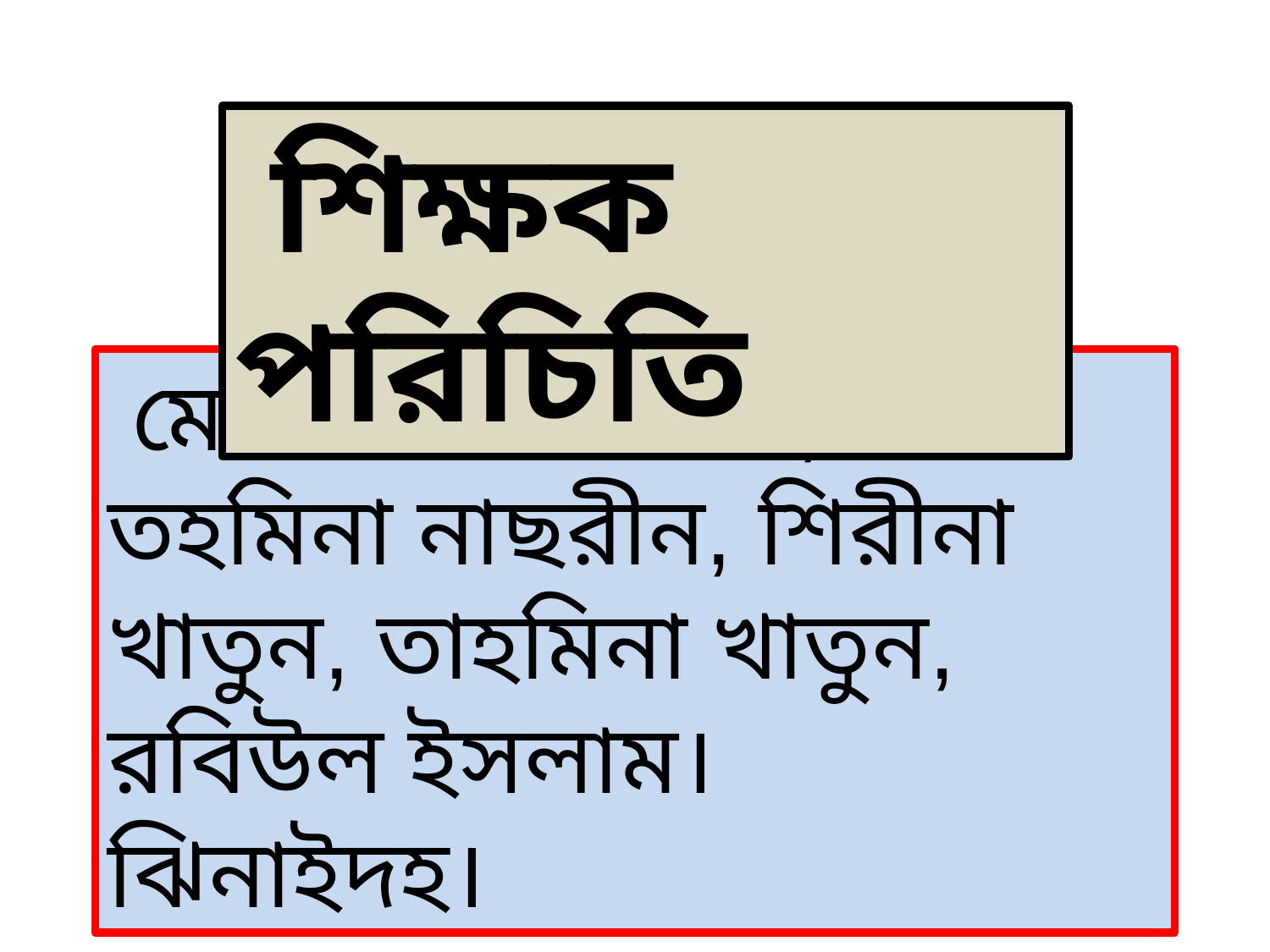

শিক্ষক পরিচিতি
 মোঃ সেলিম রেজা,
তহমিনা নাছরীন, শিরীনা খাতুন, তাহমিনা খাতুন, রবিউল ইসলাম।
ঝিনাইদহ।